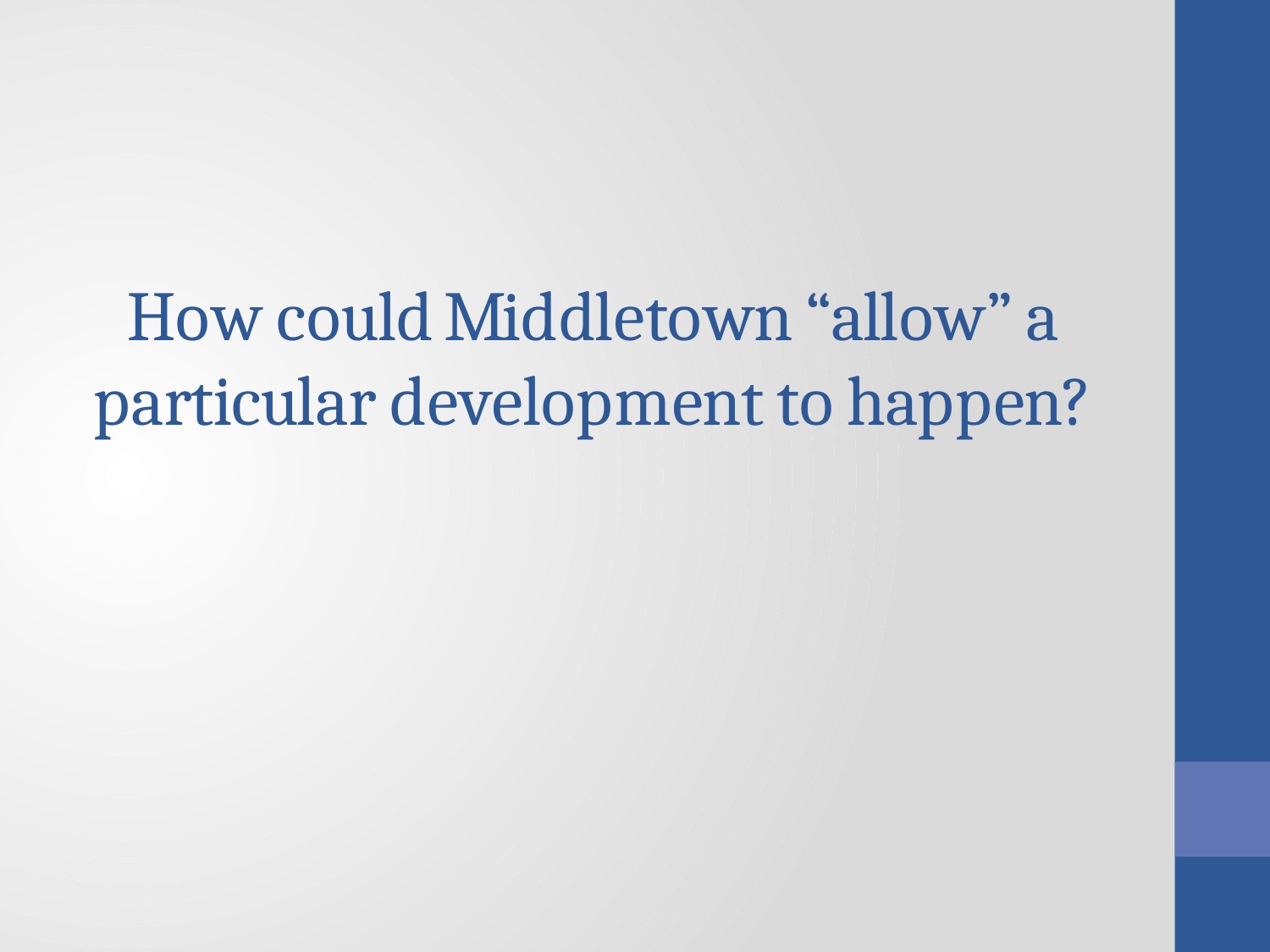

# How could Middletown “allow” a particular development to happen?